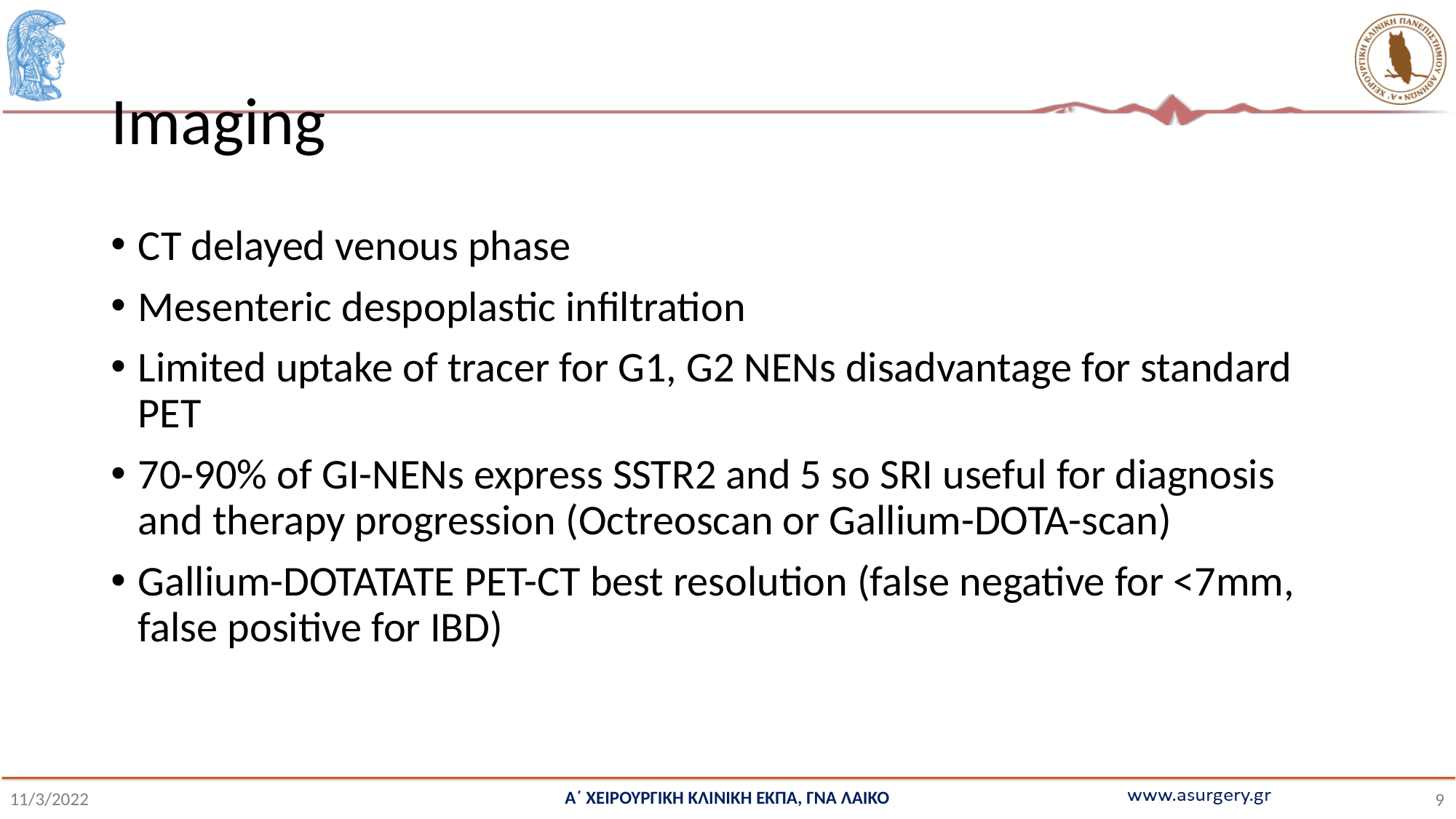

# Imaging
CT delayed venous phase
Mesenteric despoplastic infiltration
Limited uptake of tracer for G1, G2 NENs disadvantage for standard PET
70-90% of GI-NENs express SSTR2 and 5 so SRI useful for diagnosis and therapy progression (Octreoscan or Gallium-DOTA-scan)
Gallium-DOTATATE PET-CT best resolution (false negative for <7mm, false positive for IBD)
Α΄ ΧΕΙΡΟΥΡΓΙΚΗ ΚΛΙΝΙΚΗ ΕΚΠΑ, ΓΝΑ ΛΑΙΚΟ
11/3/2022
9